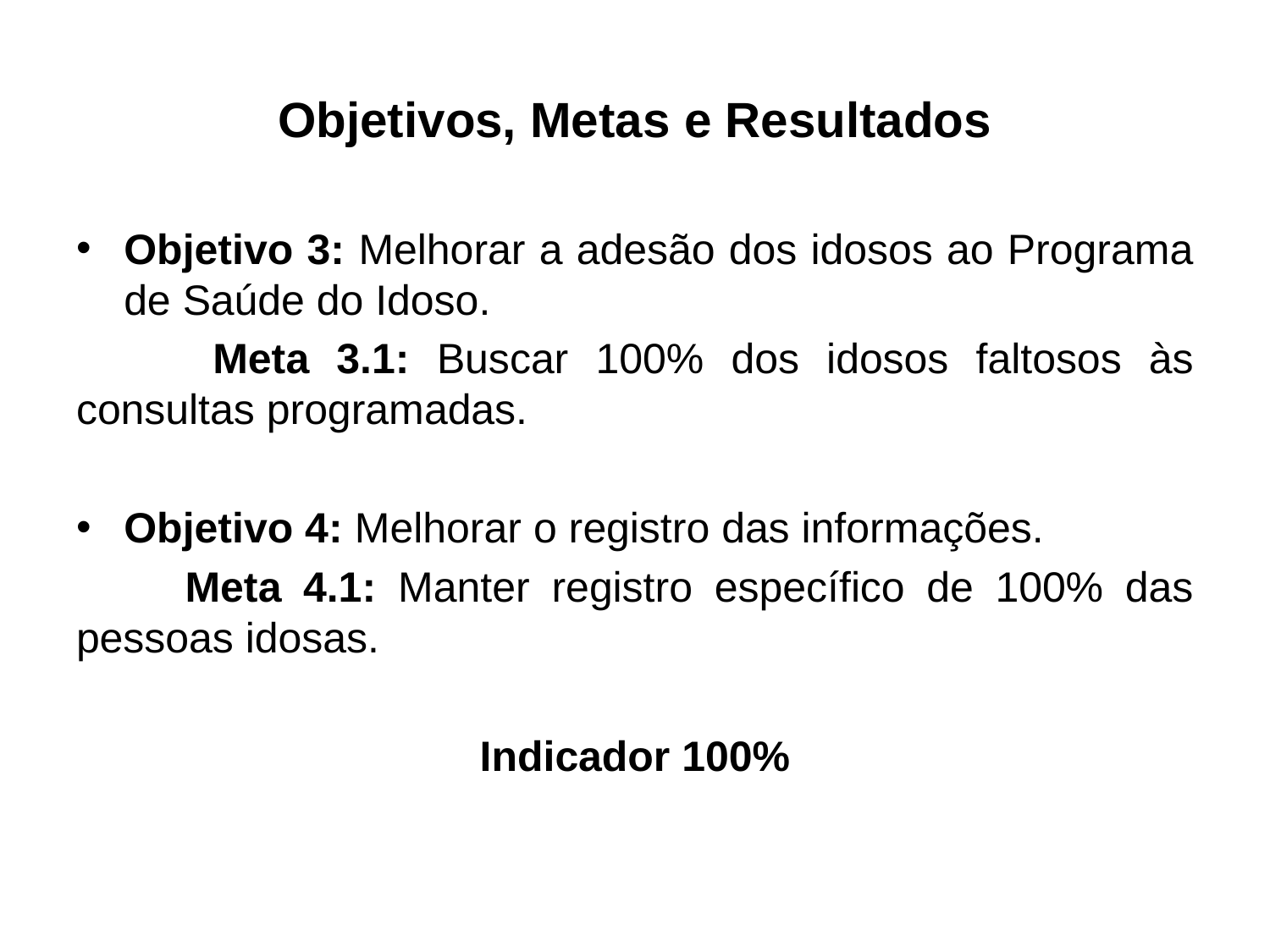

# Objetivos, Metas e Resultados

Objetivo 3: Melhorar a adesão dos idosos ao Programa de Saúde do Idoso.
     Meta 3.1: Buscar 100% dos idosos faltosos às consultas programadas.

Objetivo 4: Melhorar o registro das informações.
     Meta 4.1: Manter registro específico de 100% das pessoas idosas.

Indicador 100%